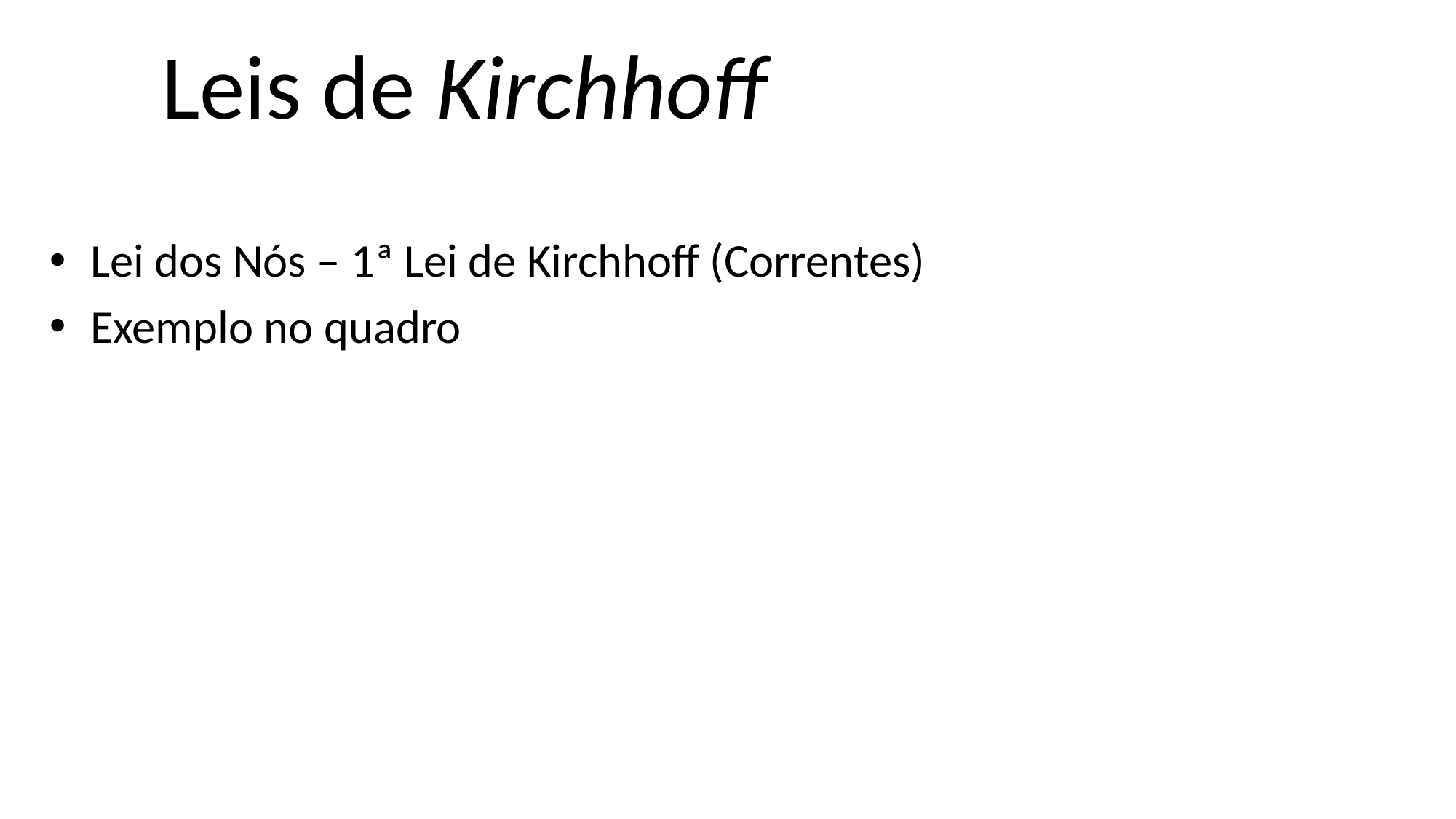

# Leis de Kirchhoff
Lei dos Nós – 1ª Lei de Kirchhoff (Correntes)
Exemplo no quadro